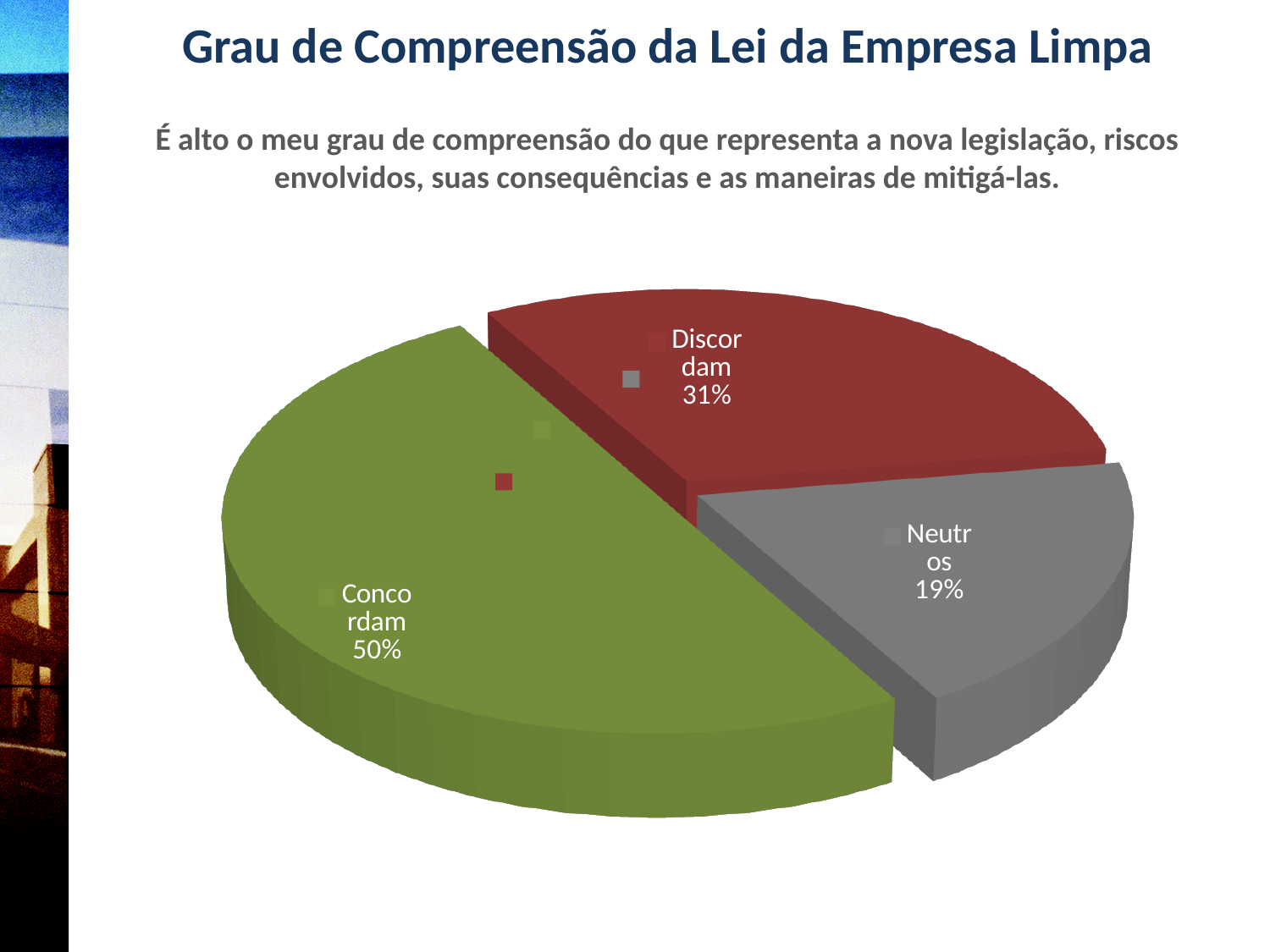

Grau de Compreensão da Lei da Empresa Limpa
# É alto o meu grau de compreensão do que representa a nova legislação, riscos envolvidos, suas consequências e as maneiras de mitigá-las.

[unsupported chart]